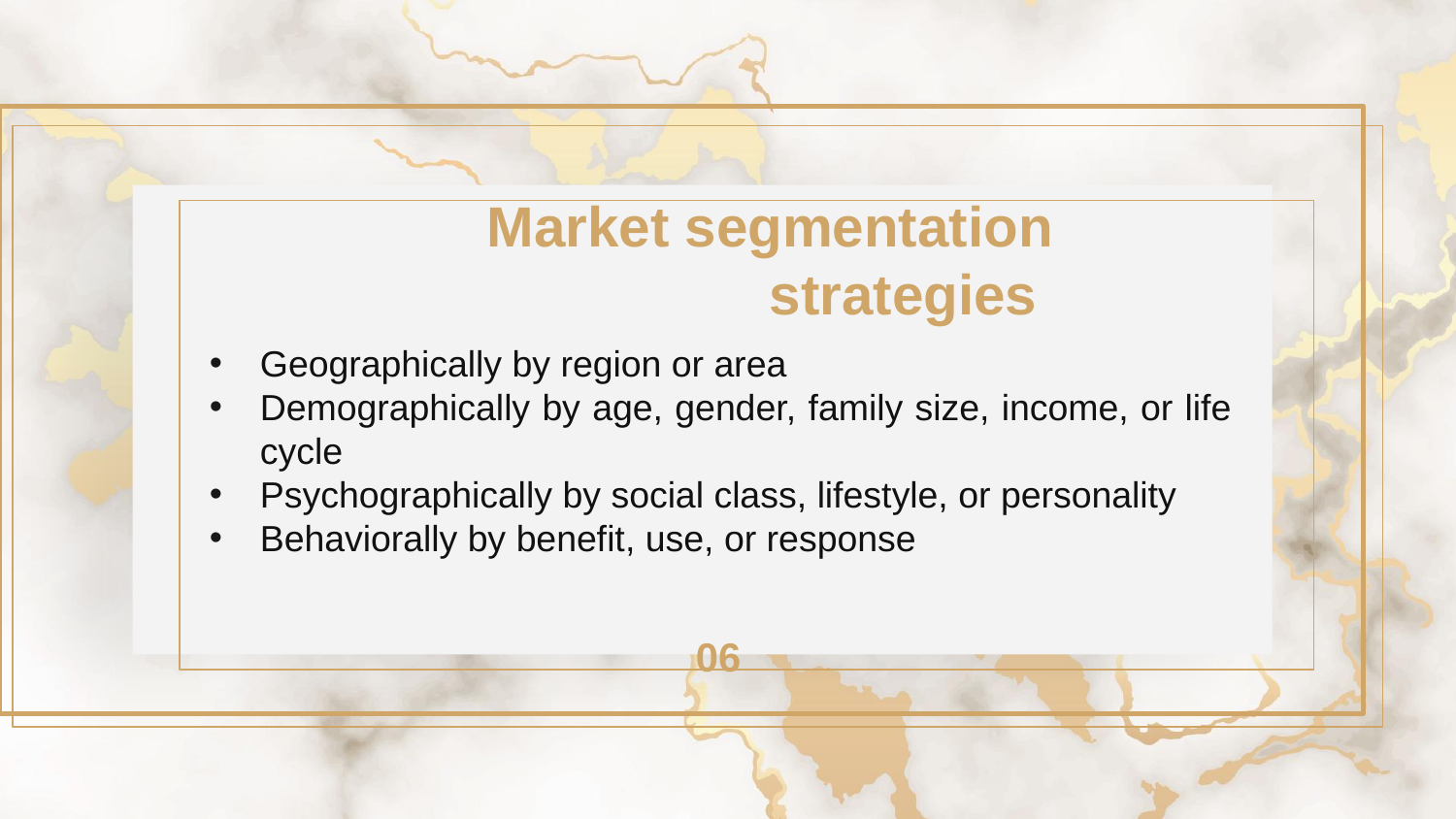

# Market segmentation strategies

Geographically by region or area
Demographically by age, gender, family size, income, or life cycle
Psychographically by social class, lifestyle, or personality
Behaviorally by benefit, use, or response
06